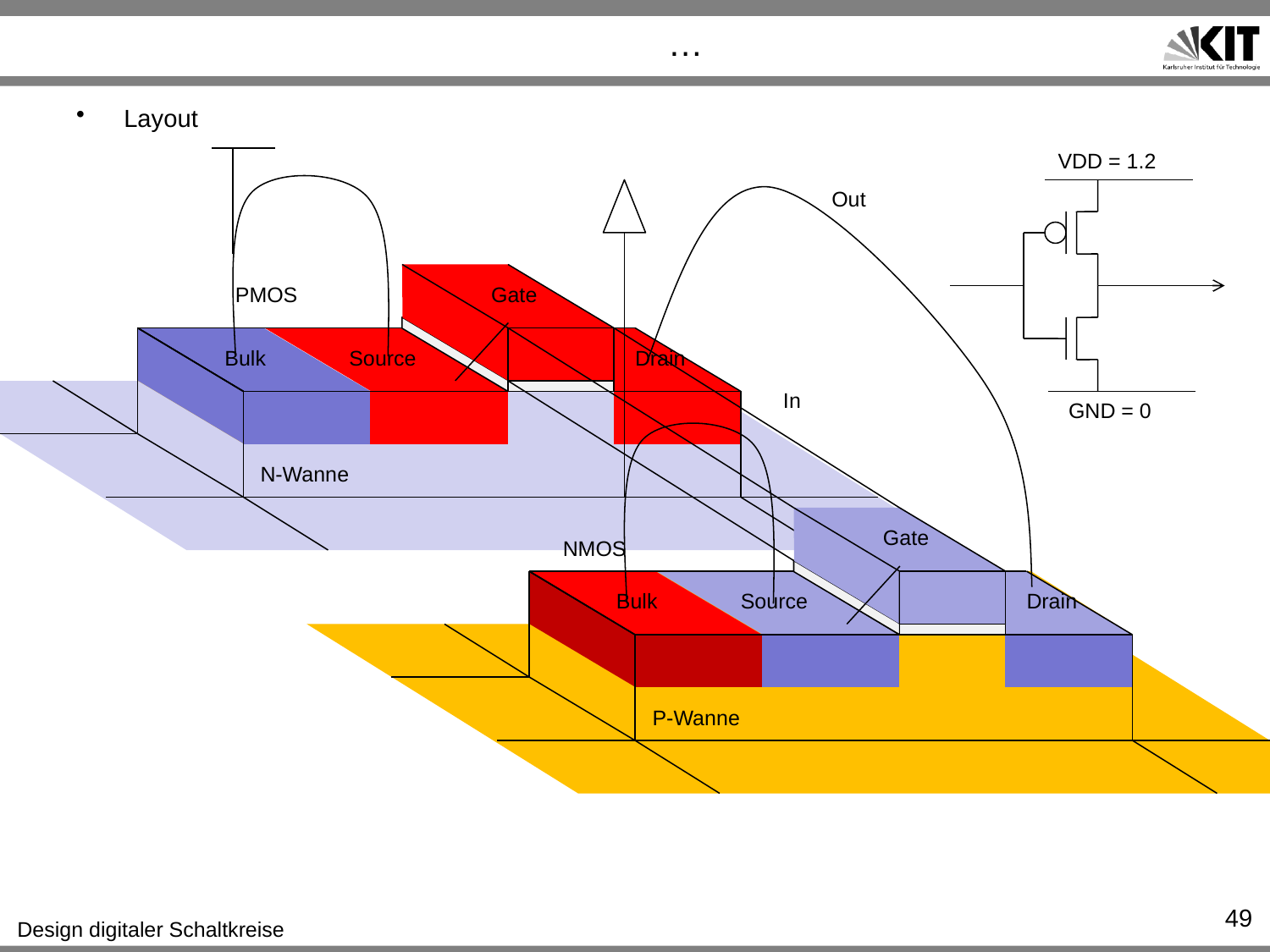

# …
Layout
VDD = 1.2

Out

PMOS
Gate

Bulk
Source
Drain

In

GND = 0

N-Wanne

Gate
NMOS

Bulk
Source
Drain

P-Wanne
49